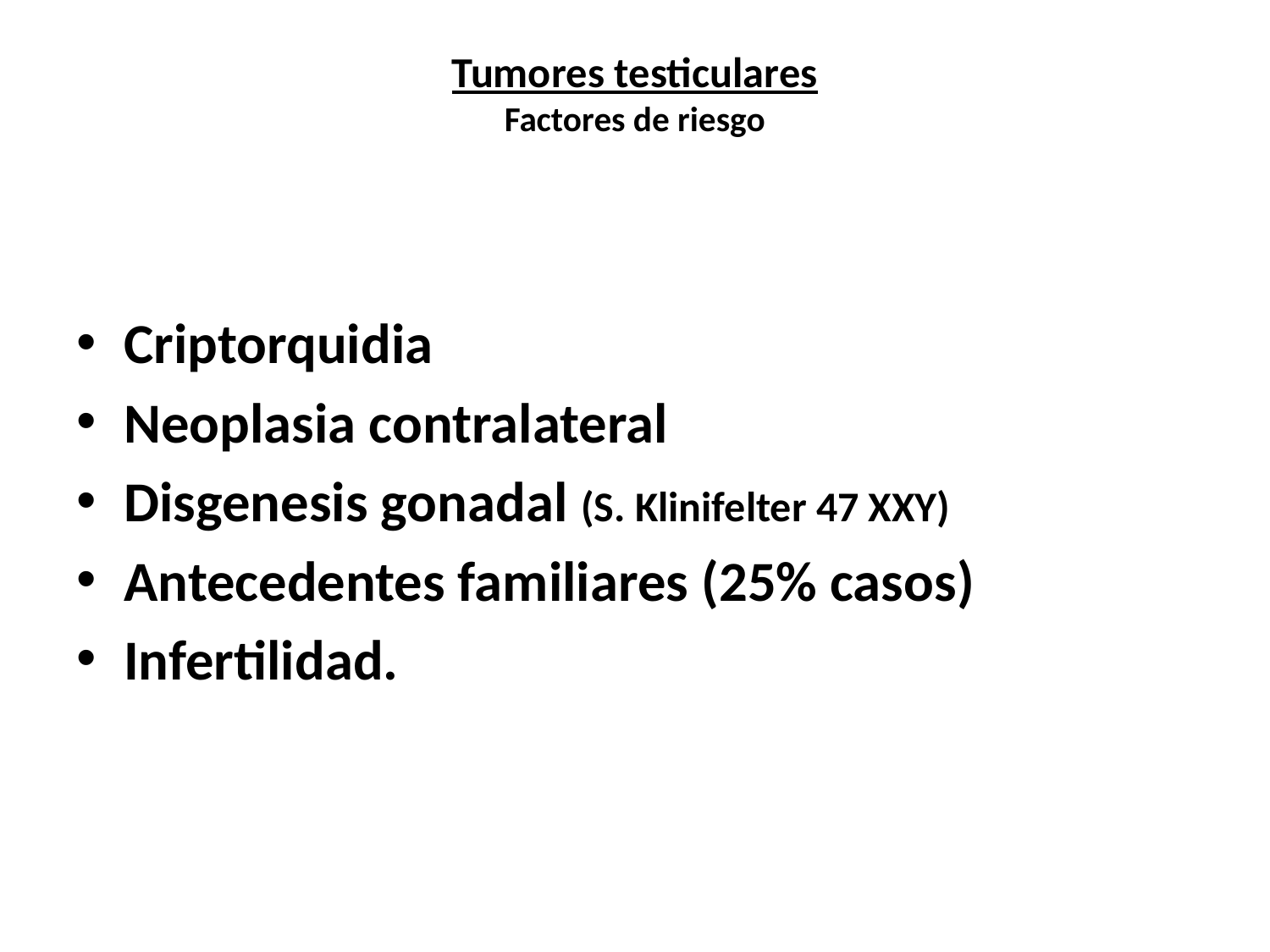

Tumores testiculares
Factores de riesgo

Criptorquidia
Neoplasia contralateral
Disgenesis gonadal (S. Klinifelter 47 XXY)
Antecedentes familiares (25% casos)
Infertilidad.